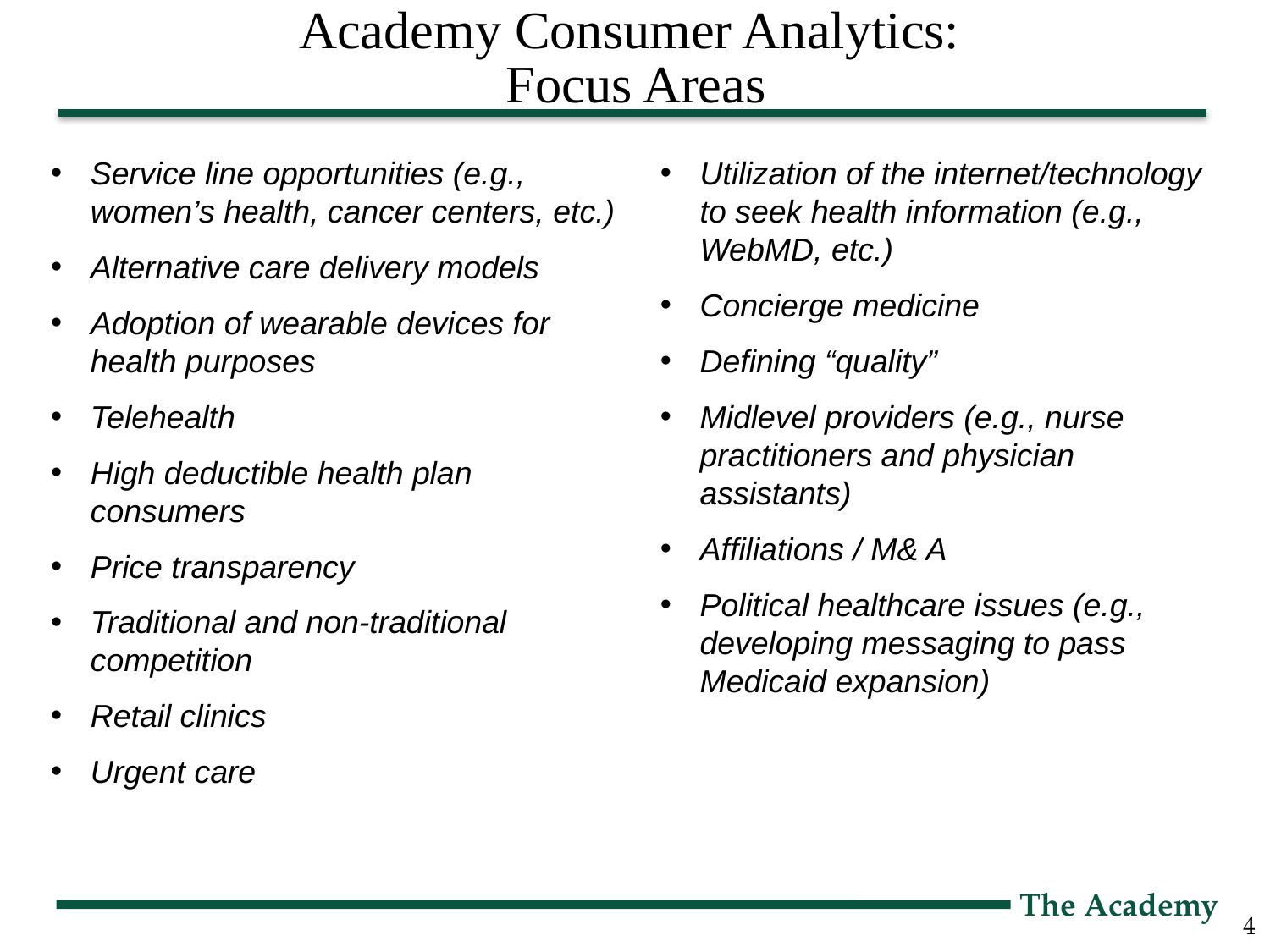

Academy Consumer Analytics:
Focus Areas
Service line opportunities (e.g., women’s health, cancer centers, etc.)
Alternative care delivery models
Adoption of wearable devices for health purposes
Telehealth
High deductible health plan consumers
Price transparency
Traditional and non-traditional competition
Retail clinics
Urgent care

Healthcare consumer outmigration
Utilization of the internet/technology to seek health information (e.g., WebMD, etc.)
Concierge medicine
Defining “quality”
Midlevel providers (e.g., nurse practitioners and physician assistants)
Affiliations / M& A
Political healthcare issues (e.g., developing messaging to pass Medicaid expansion)